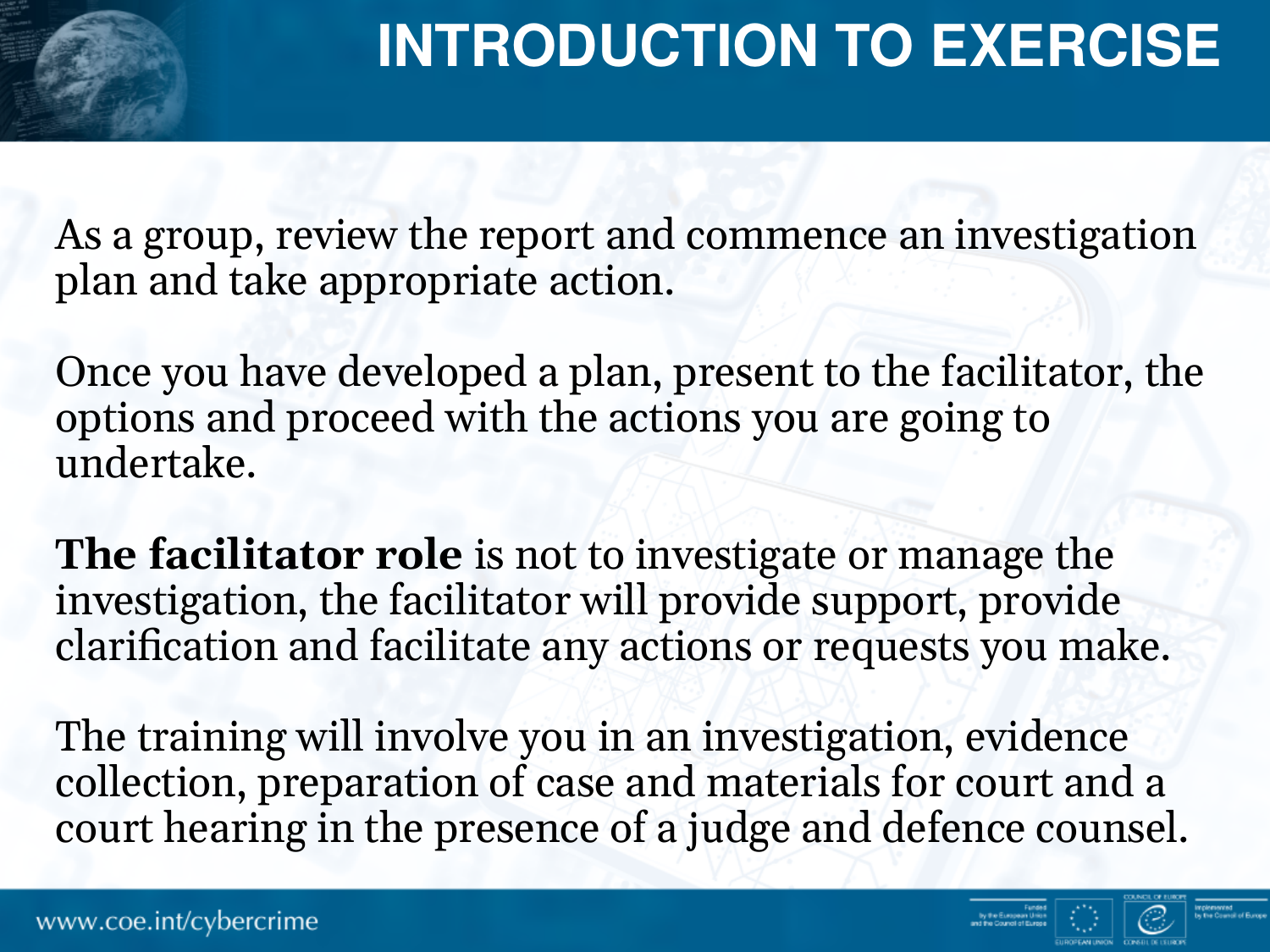

# Introduction to exercise

As a group, review the report and commence an investigation plan and take appropriate action.

Once you have developed a plan, present to the facilitator, the options and proceed with the actions you are going to undertake.

The facilitator role is not to investigate or manage the investigation, the facilitator will provide support, provide clarification and facilitate any actions or requests you make.

The training will involve you in an investigation, evidence collection, preparation of case and materials for court and a court hearing in the presence of a judge and defence counsel.